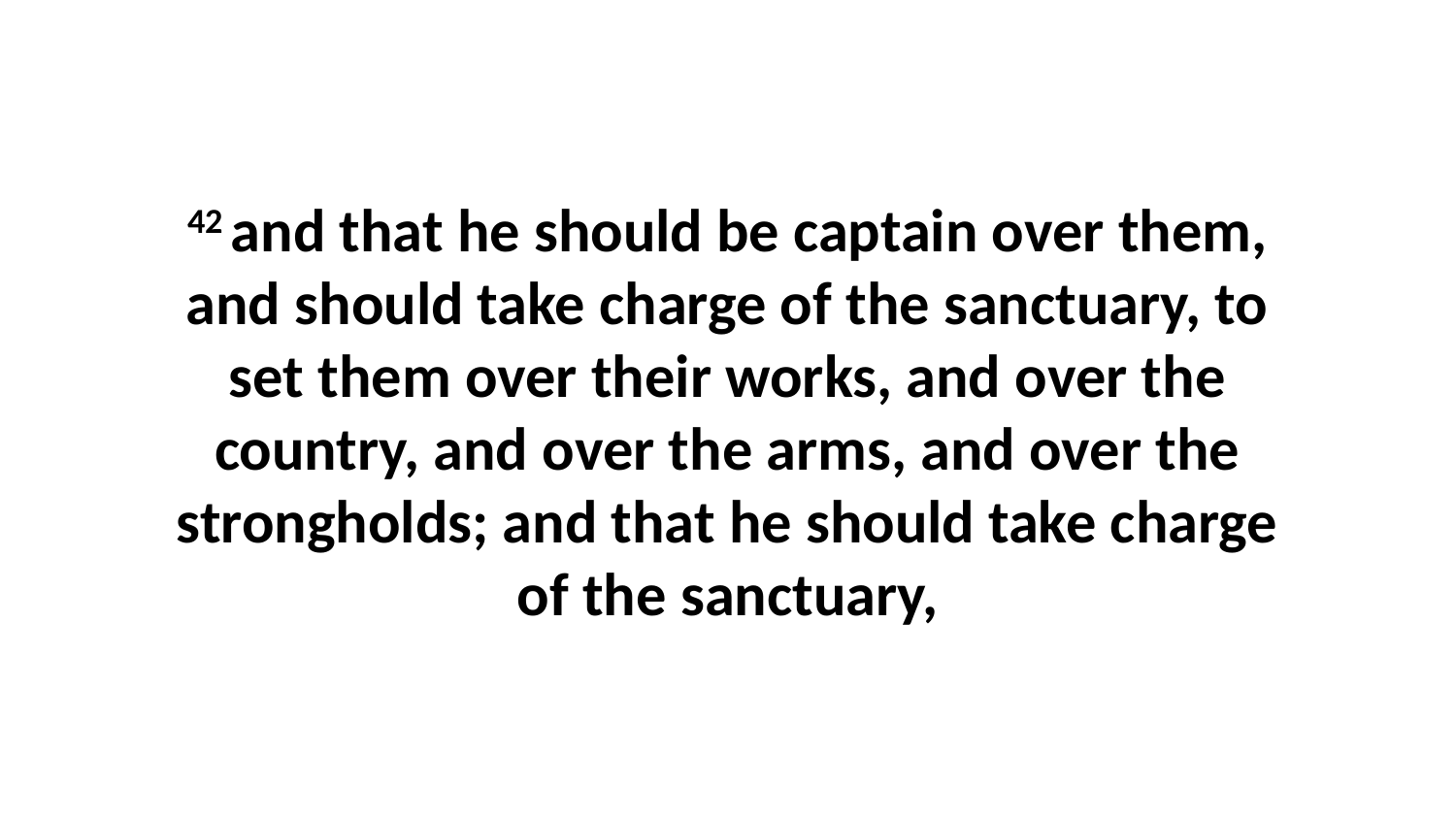

42 and that he should be captain over them, and should take charge of the sanctuary, to set them over their works, and over the country, and over the arms, and over the strongholds; and that he should take charge of the sanctuary,